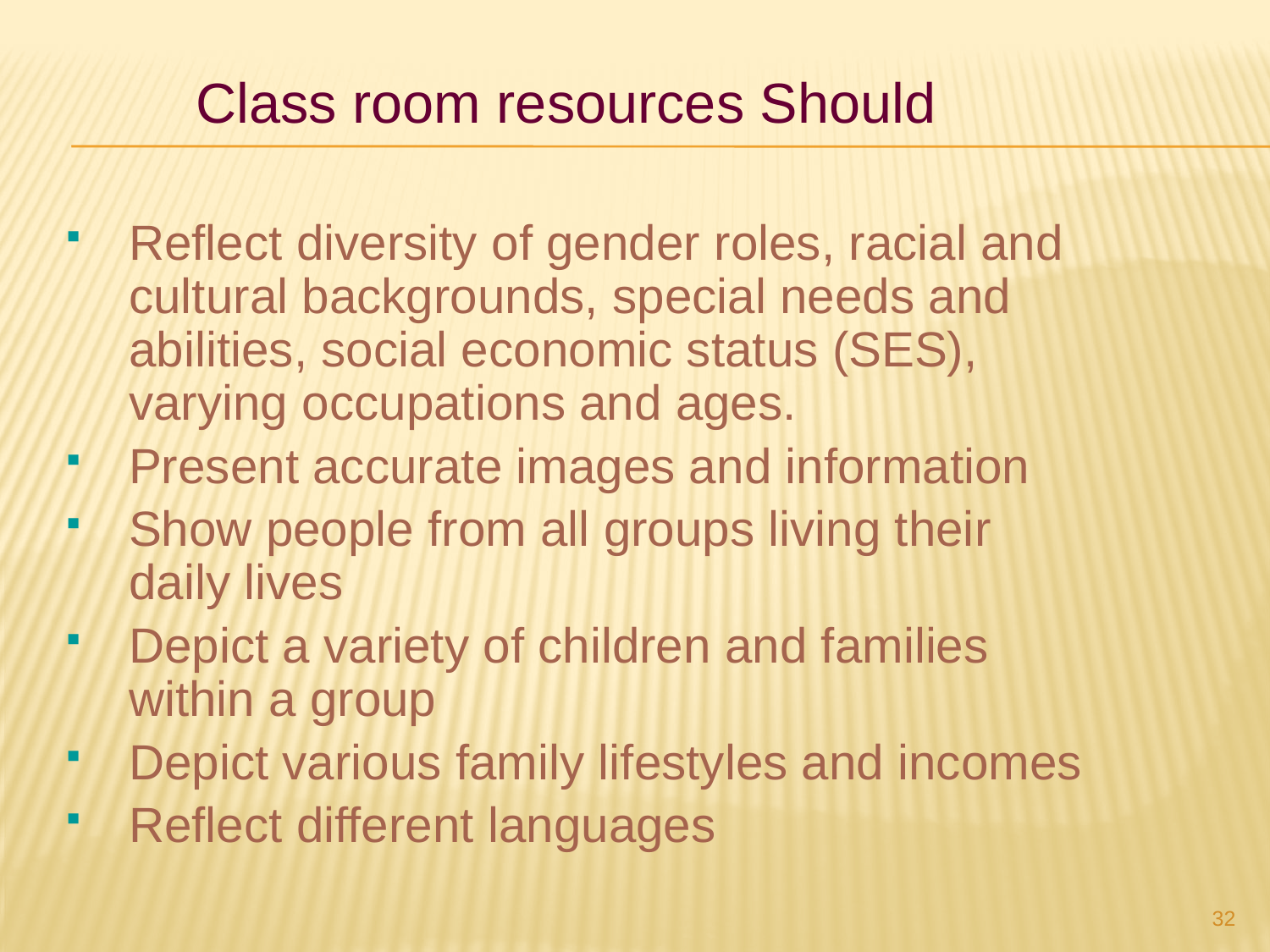

Class room resources Should
Reflect diversity of gender roles, racial and cultural backgrounds, special needs and abilities, social economic status (SES), varying occupations and ages.
Present accurate images and information
Show people from all groups living their daily lives
Depict a variety of children and families within a group
Depict various family lifestyles and incomes
Reflect different languages
32